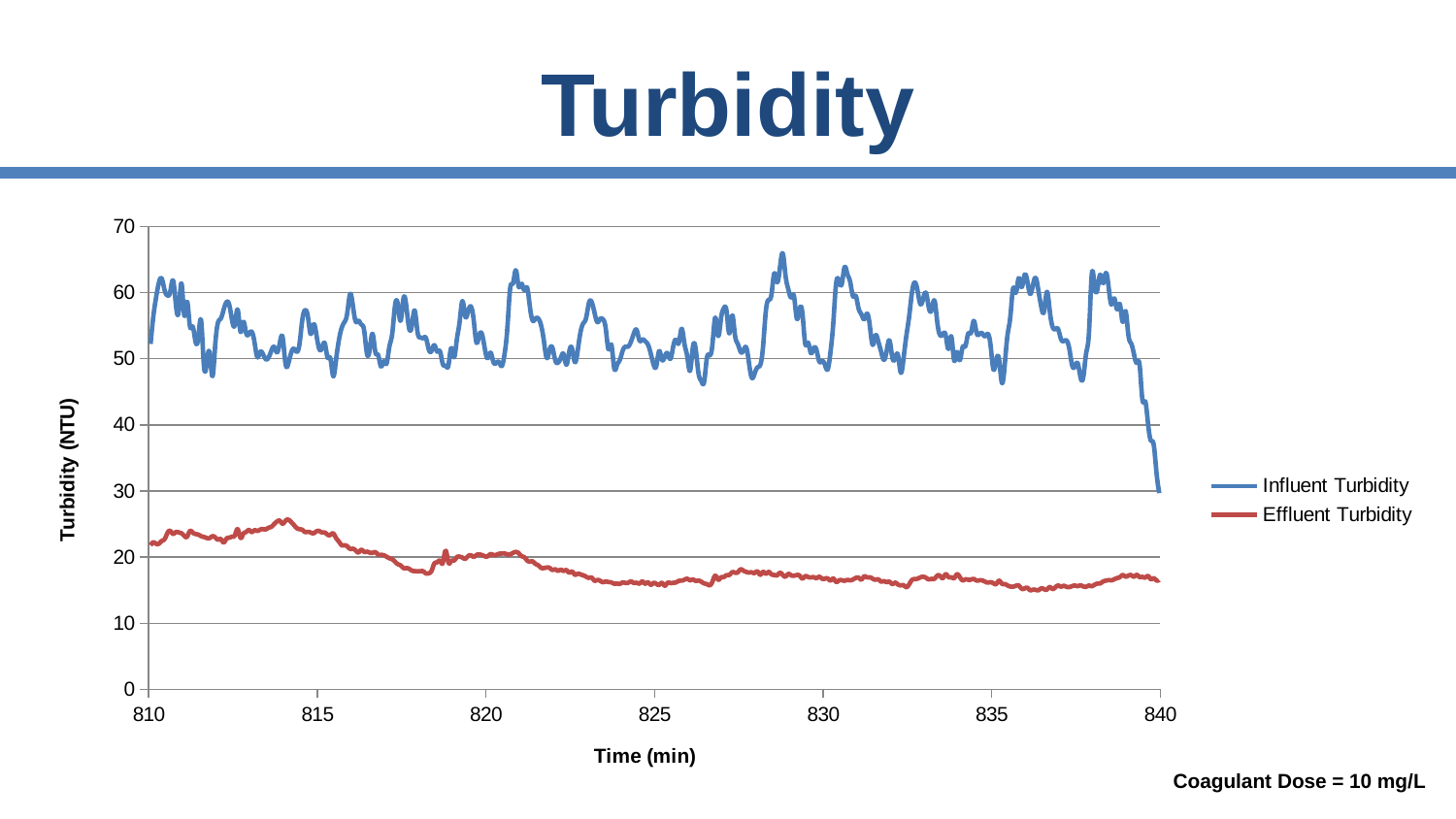

# Turbidity

### Chart

| Category |  |  |
|---|---|---|
Coagulant Dose = 10 mg/L